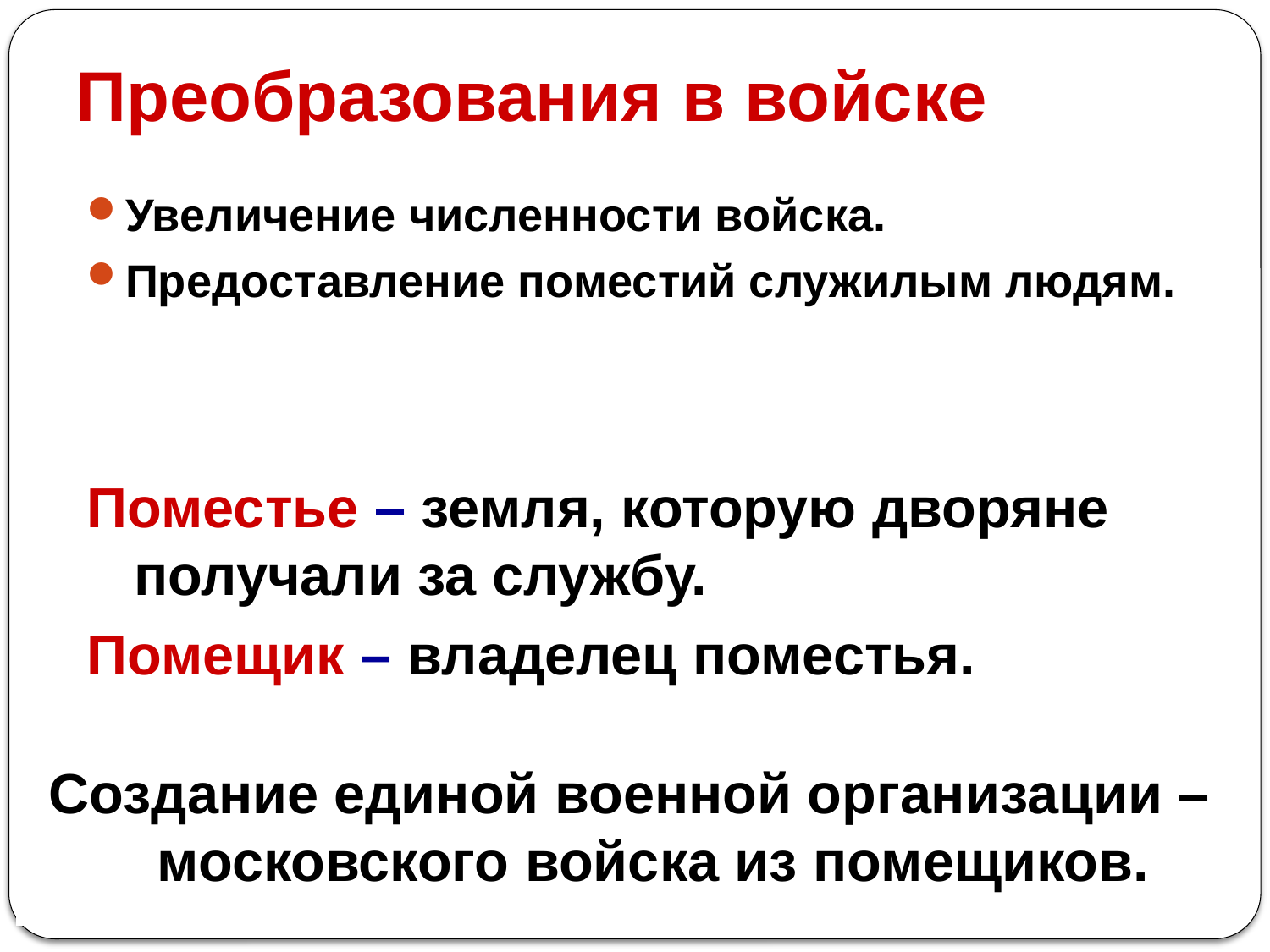

# Преобразования в войске
Увеличение численности войска.
Предоставление поместий служилым людям.
Поместье – земля, которую дворяне получали за службу.
Помещик – владелец поместья.
Создание единой военной организации – московского войска из помещиков.